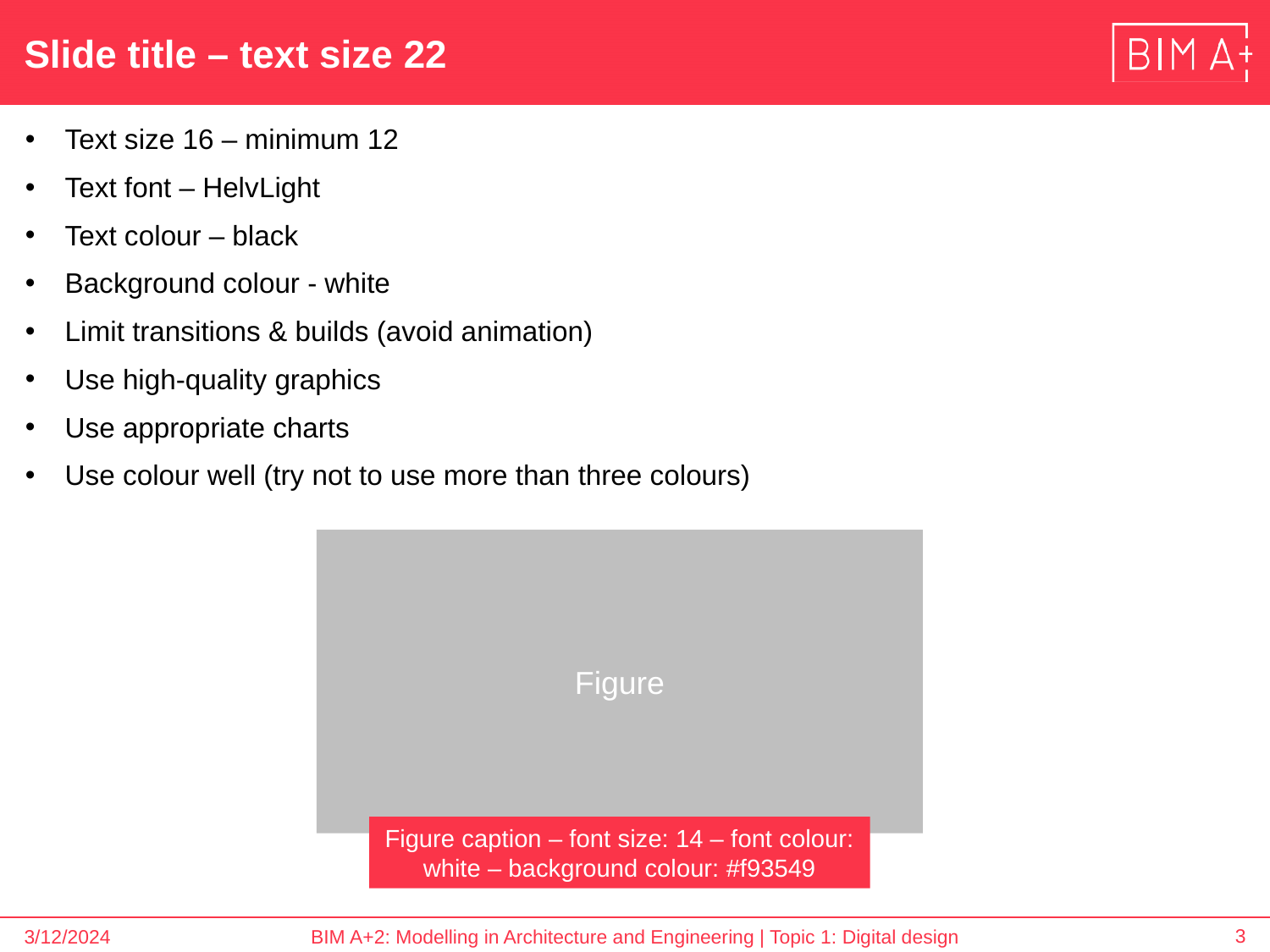

# Slide title – text size 22
Text size 16 – minimum 12
Text font – HelvLight
Text colour – black
Background colour - white
Limit transitions & builds (avoid animation)
Use high-quality graphics
Use appropriate charts
Use colour well (try not to use more than three colours)

Figure
Figure caption – font size: 14 – font colour: white – background colour: #f93549
BIM A+2: Modelling in Architecture and Engineering | Topic 1: Digital design
3
3/12/2024